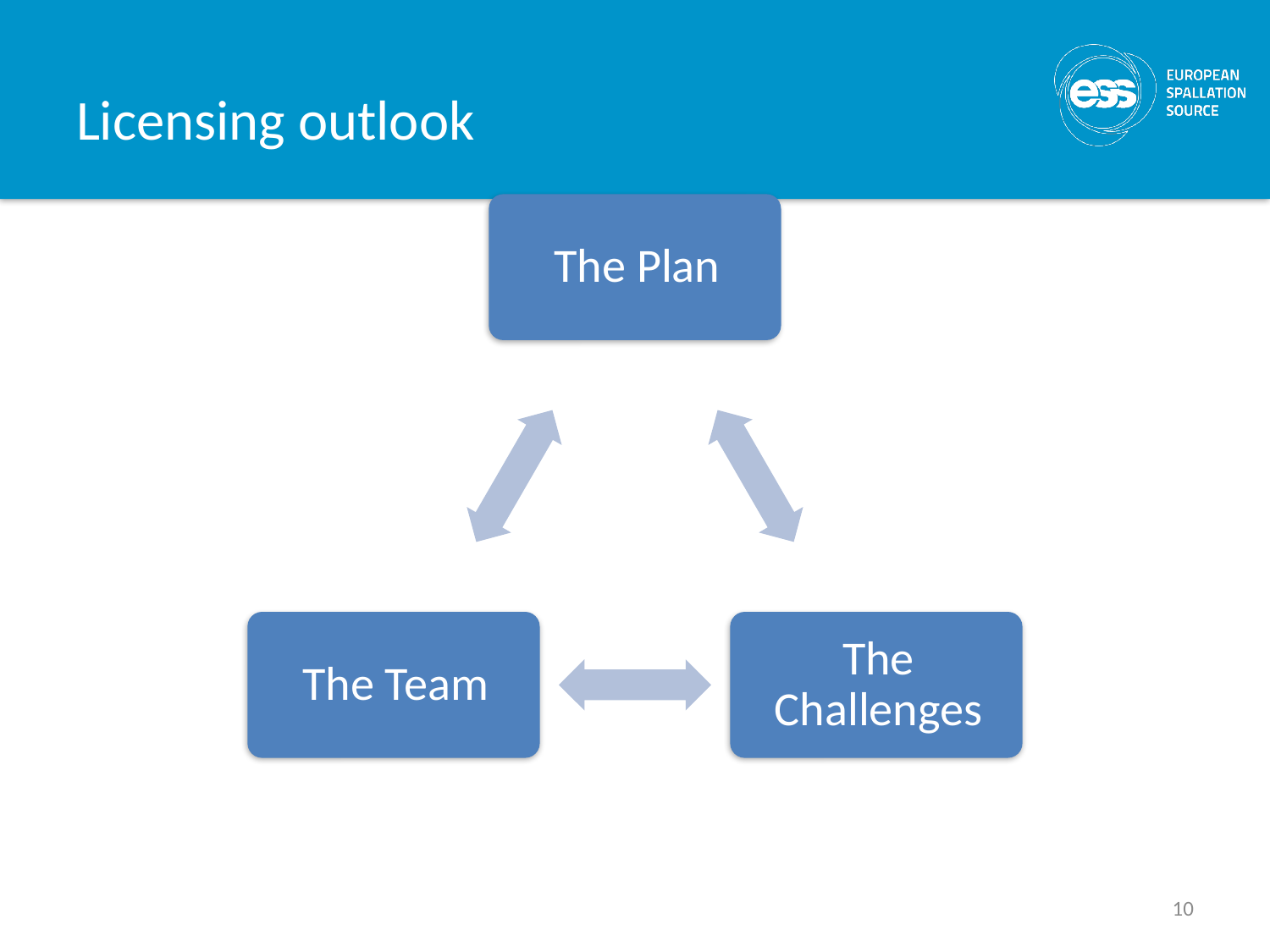

# Licensing outlook
The Plan

The Challenges

The Team

10